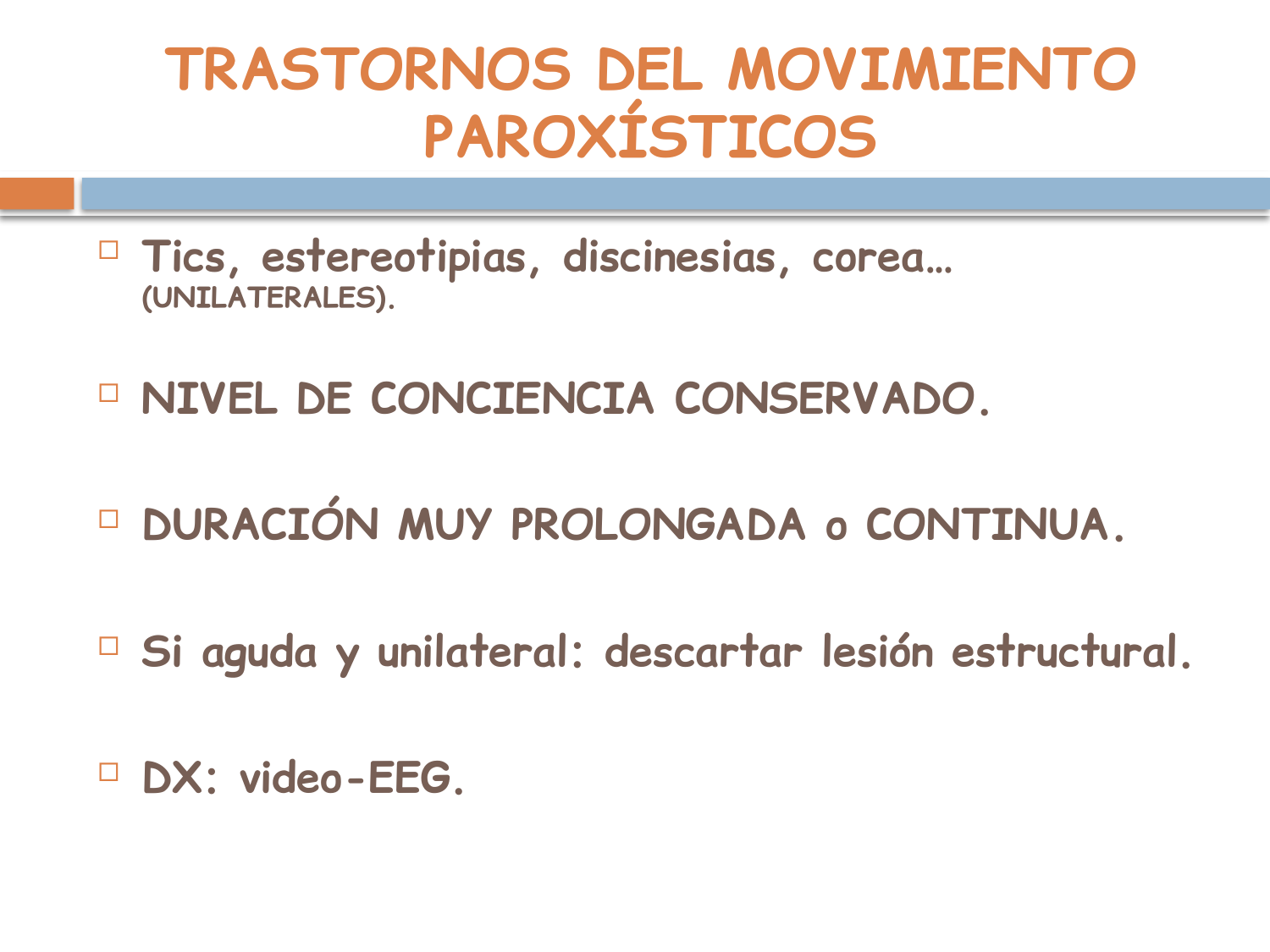

# TRASTORNOS DEL MOVIMIENTO PAROXÍSTICOS
Tics, estereotipias, discinesias, corea… (UNILATERALES).

NIVEL DE CONCIENCIA CONSERVADO.

DURACIÓN MUY PROLONGADA o CONTINUA.

Si aguda y unilateral: descartar lesión estructural.

DX: video-EEG.